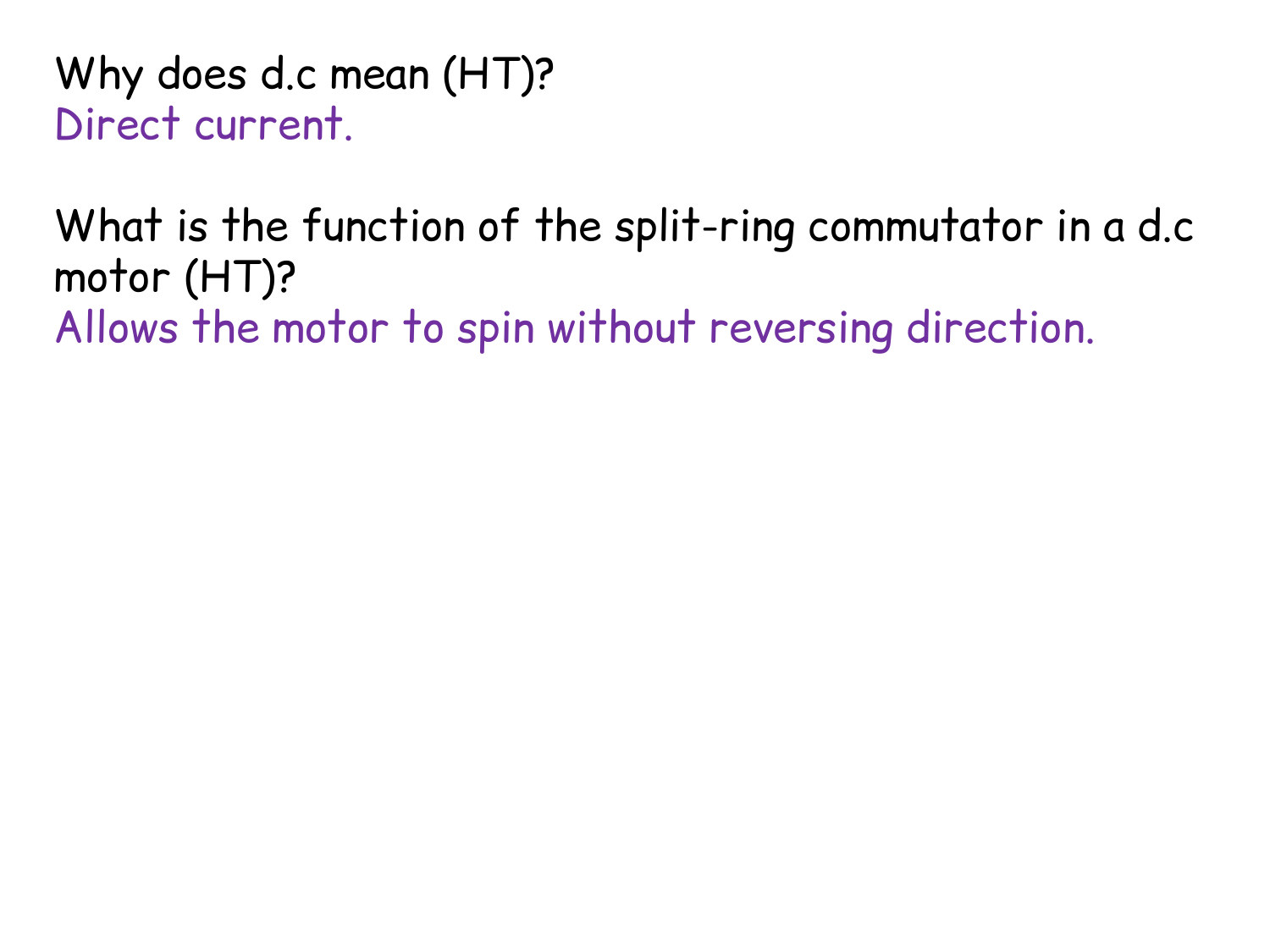

Why does d.c mean (HT)?
Direct current.

What is the function of the split-ring commutator in a d.c motor (HT)?
Allows the motor to spin without reversing direction.